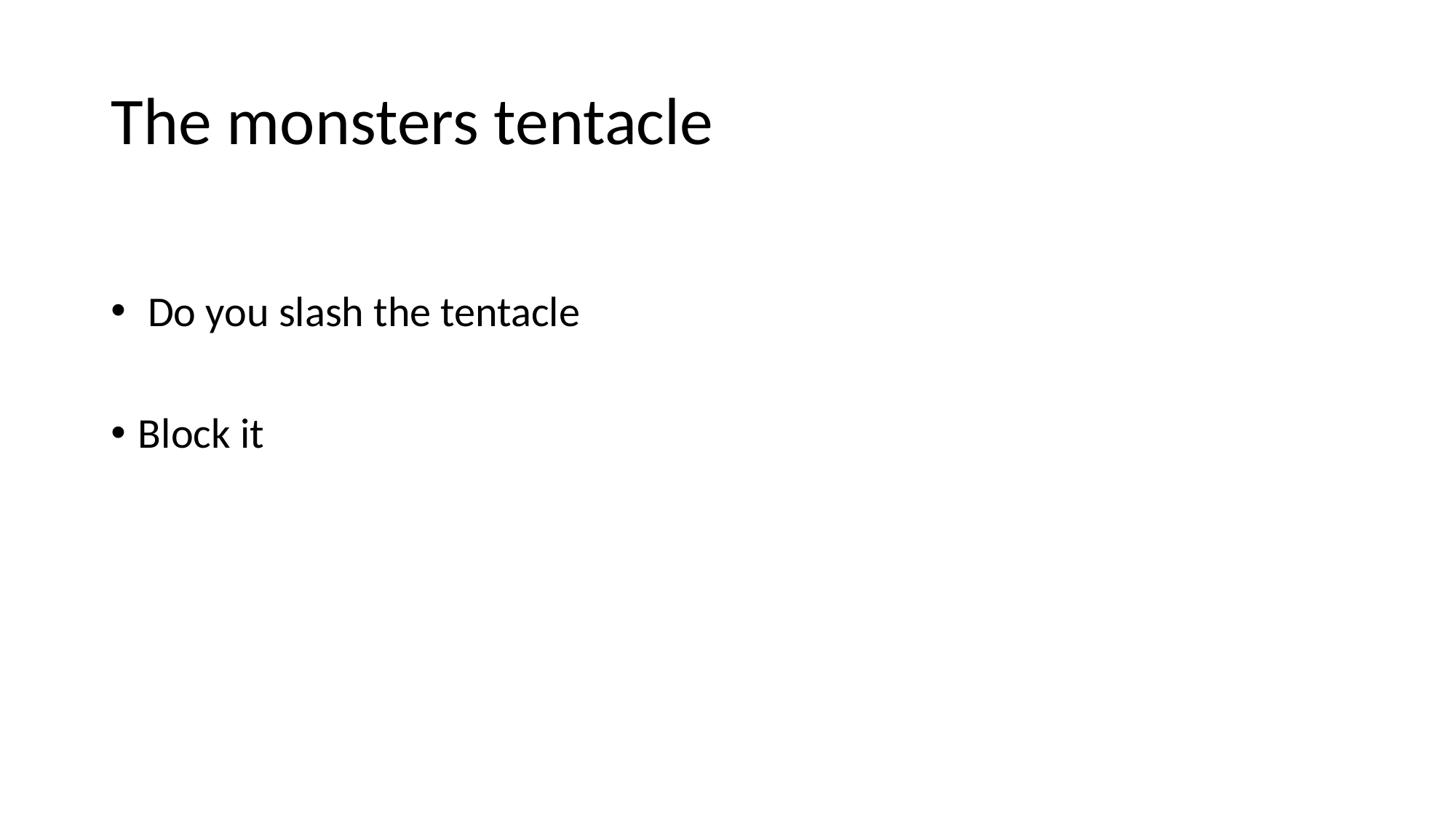

# The monsters tentacle

 Do you slash the tentacle

Block it